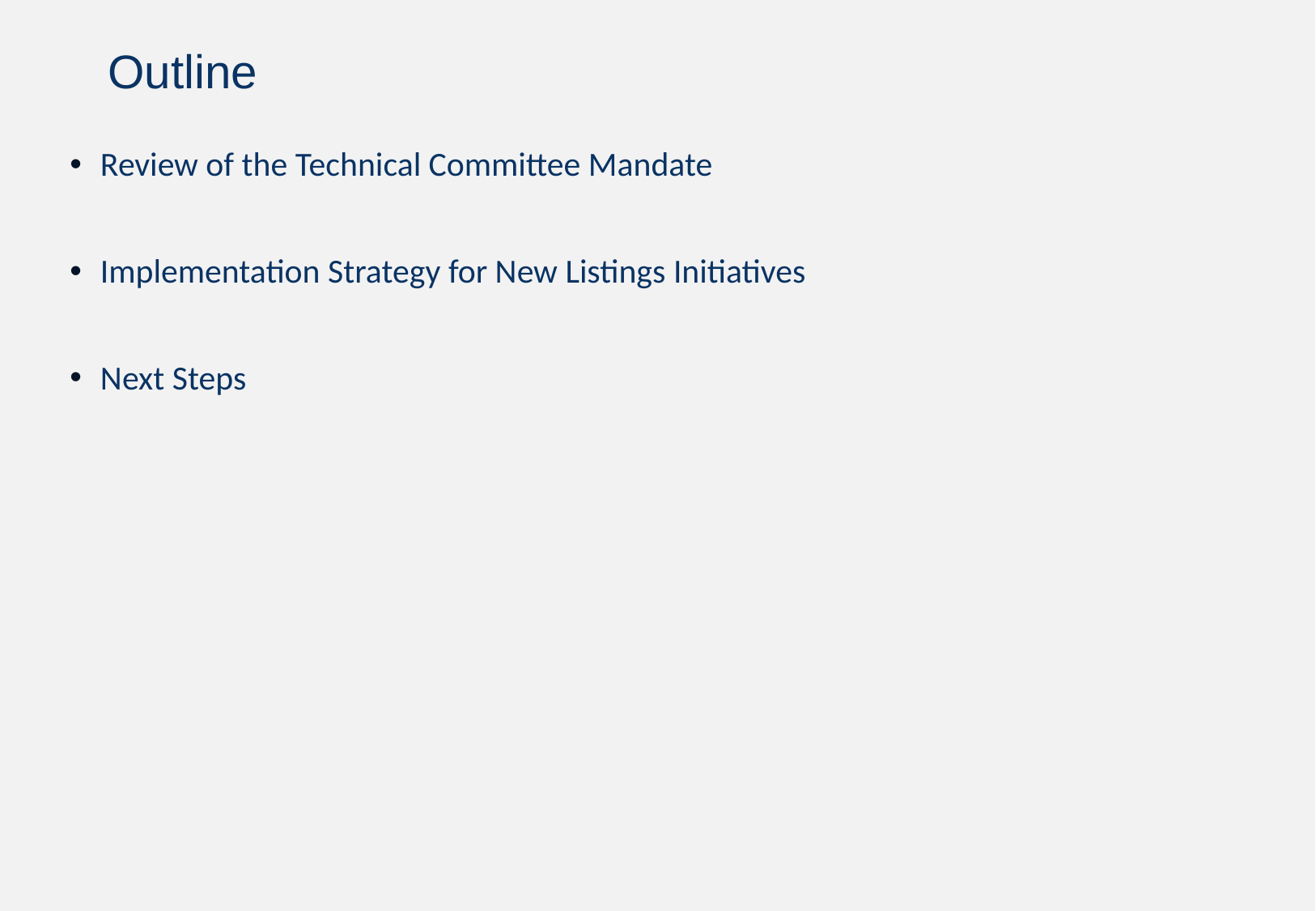

# Outline
Review of the Technical Committee Mandate

Implementation Strategy for New Listings Initiatives

Next Steps